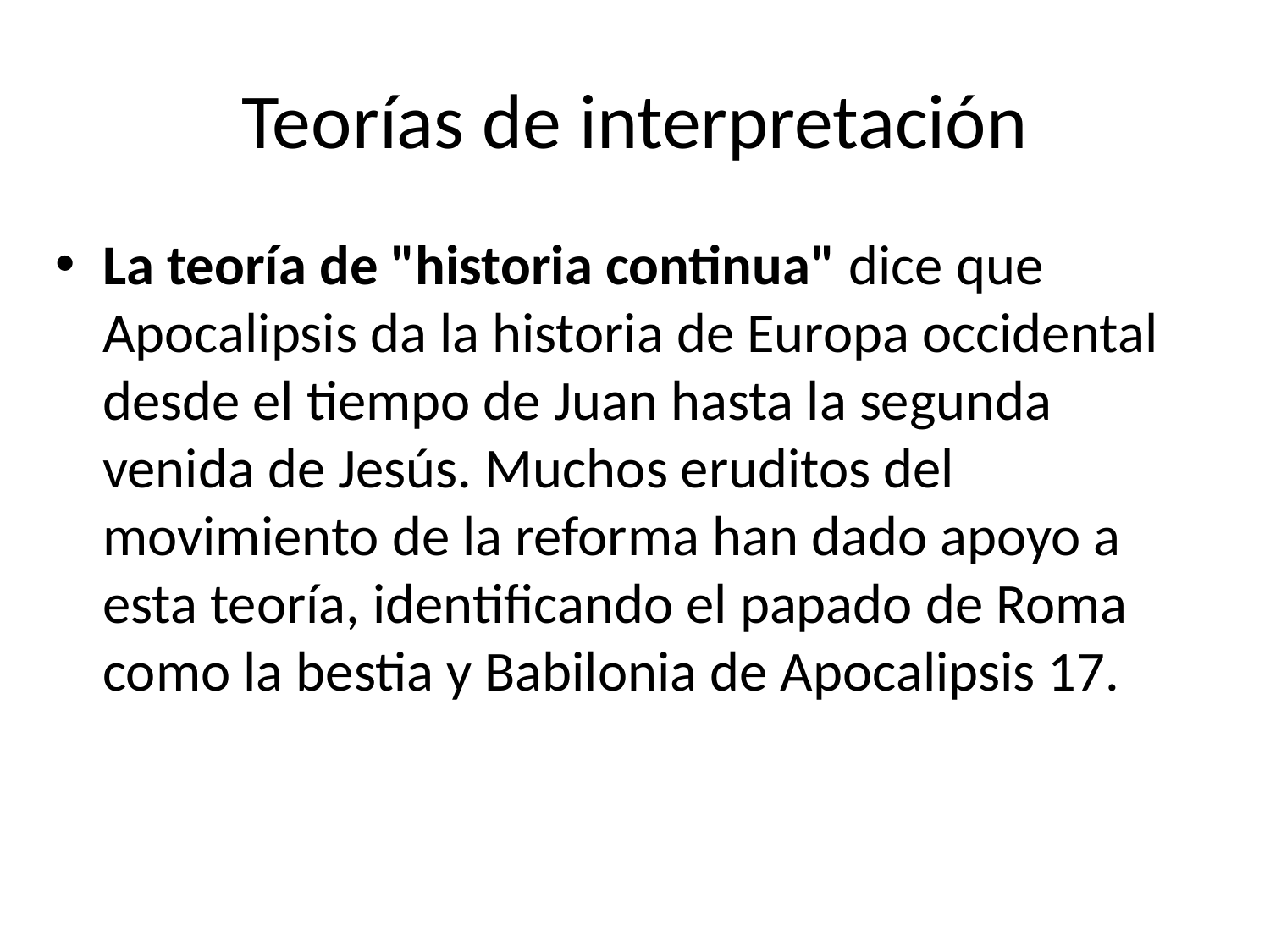

# Teorías de interpretación
La teoría de "historia continua" dice que Apocalipsis da la historia de Europa occidental desde el tiempo de Juan hasta la segunda venida de Jesús. Muchos eruditos del movimiento de la reforma han dado apoyo a esta teoría, identificando el papado de Roma como la bestia y Babilonia de Apocalipsis 17.